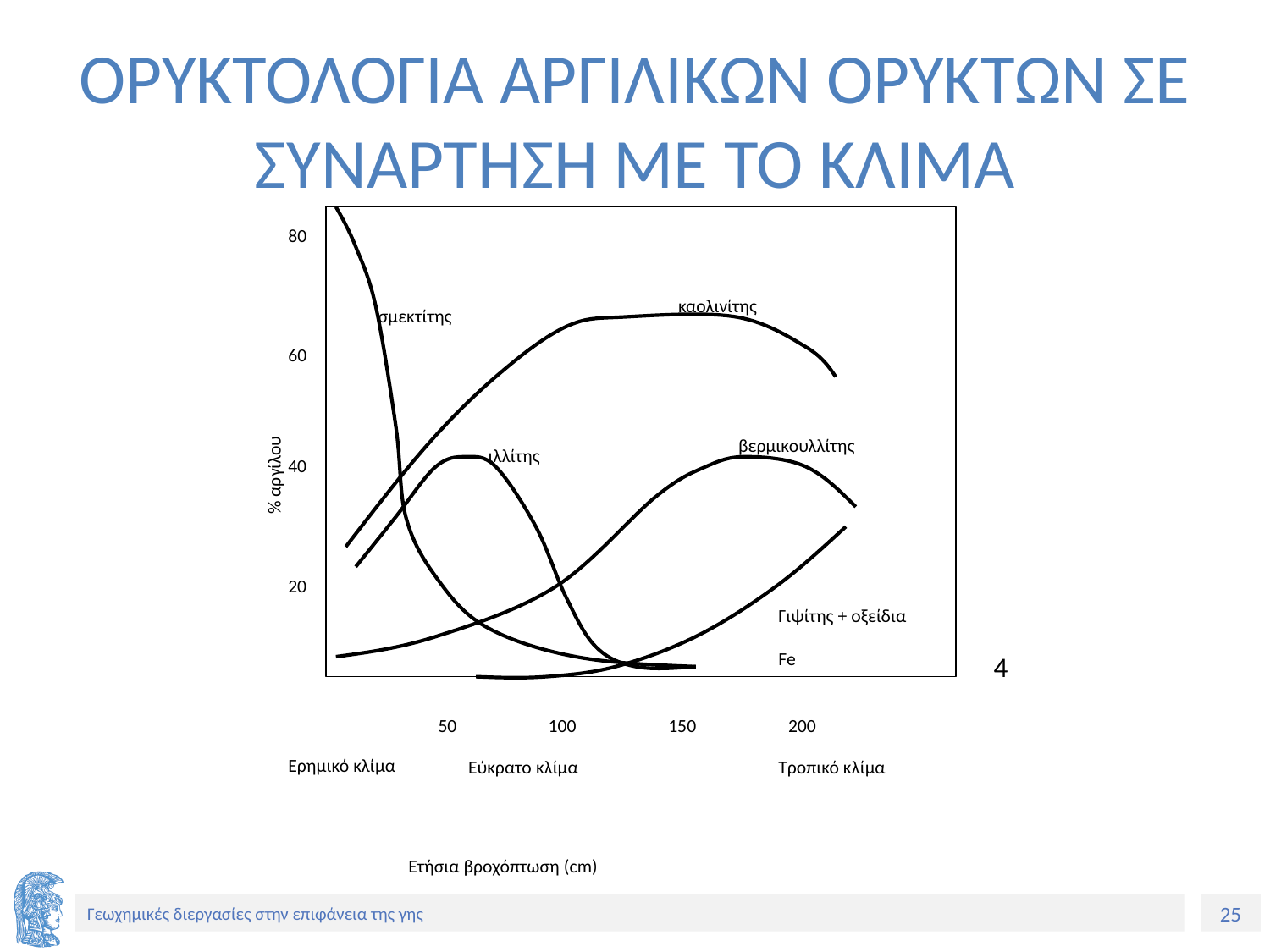

# ΟΡΥΚΤΟΛΟΓΙΑ ΑΡΓΙΛΙΚΩΝ ΟΡΥΚΤΩΝ ΣΕ ΣΥΝΑΡΤΗΣΗ ΜΕ ΤΟ ΚΛΙΜΑ
80

καολινίτης
σμεκτίτης

60
% αργίλου
βερμικουλλίτης
ιλλίτης
40

20
Γιψίτης + οξείδια Fe
50
100
150
200
Ερημικό κλίμα
Εύκρατο κλίμα
Τροπικό κλίμα
Ετήσια βροχόπτωση (cm)
4